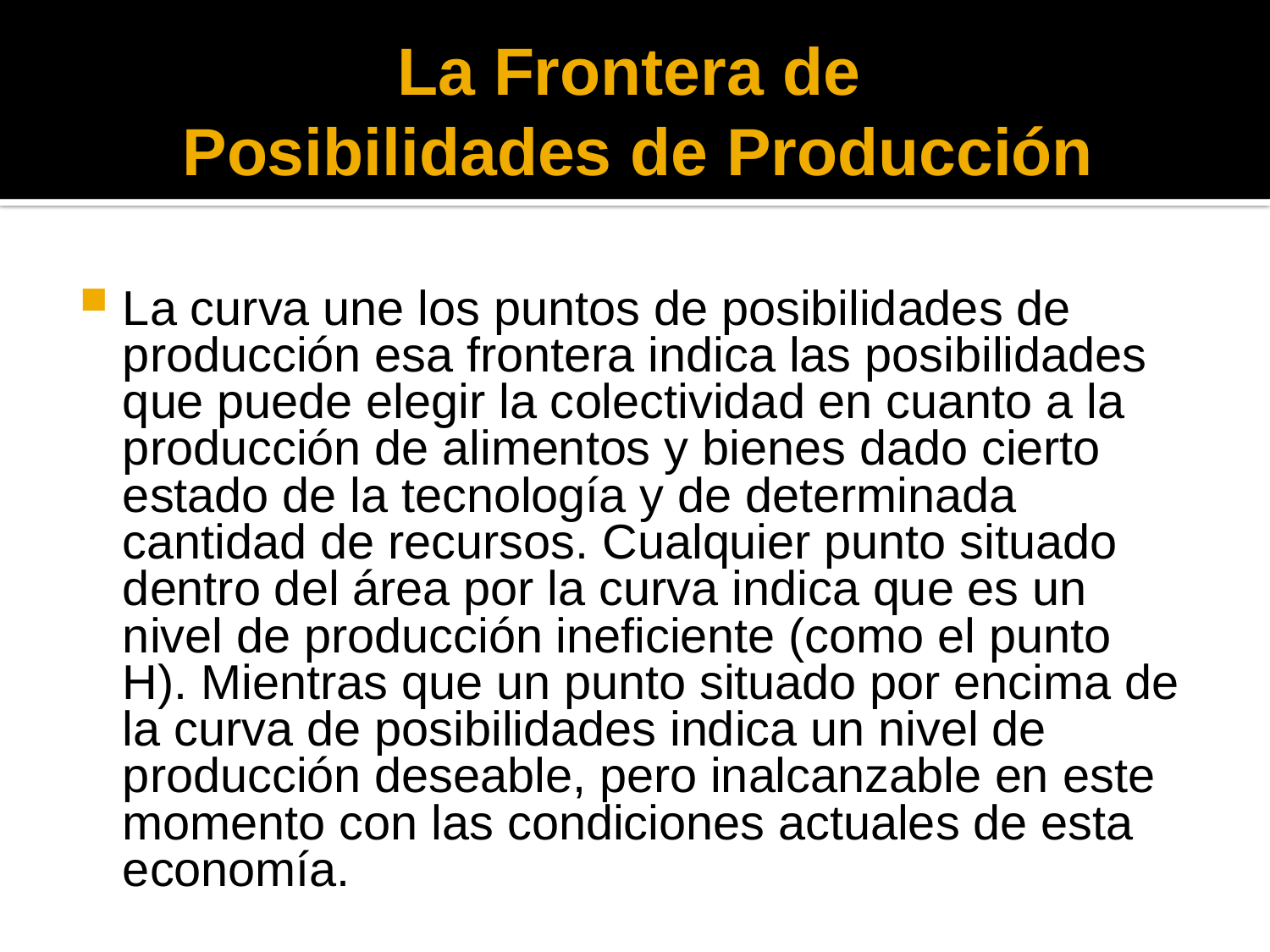

# La Frontera de Posibilidades de Producción
La curva une los puntos de posibilidades de producción esa frontera indica las posibilidades que puede elegir la colectividad en cuanto a la producción de alimentos y bienes dado cierto estado de la tecnología y de determinada cantidad de recursos. Cualquier punto situado dentro del área por la curva indica que es un nivel de producción ineficiente (como el punto H). Mientras que un punto situado por encima de la curva de posibilidades indica un nivel de producción deseable, pero inalcanzable en este momento con las condiciones actuales de esta economía.